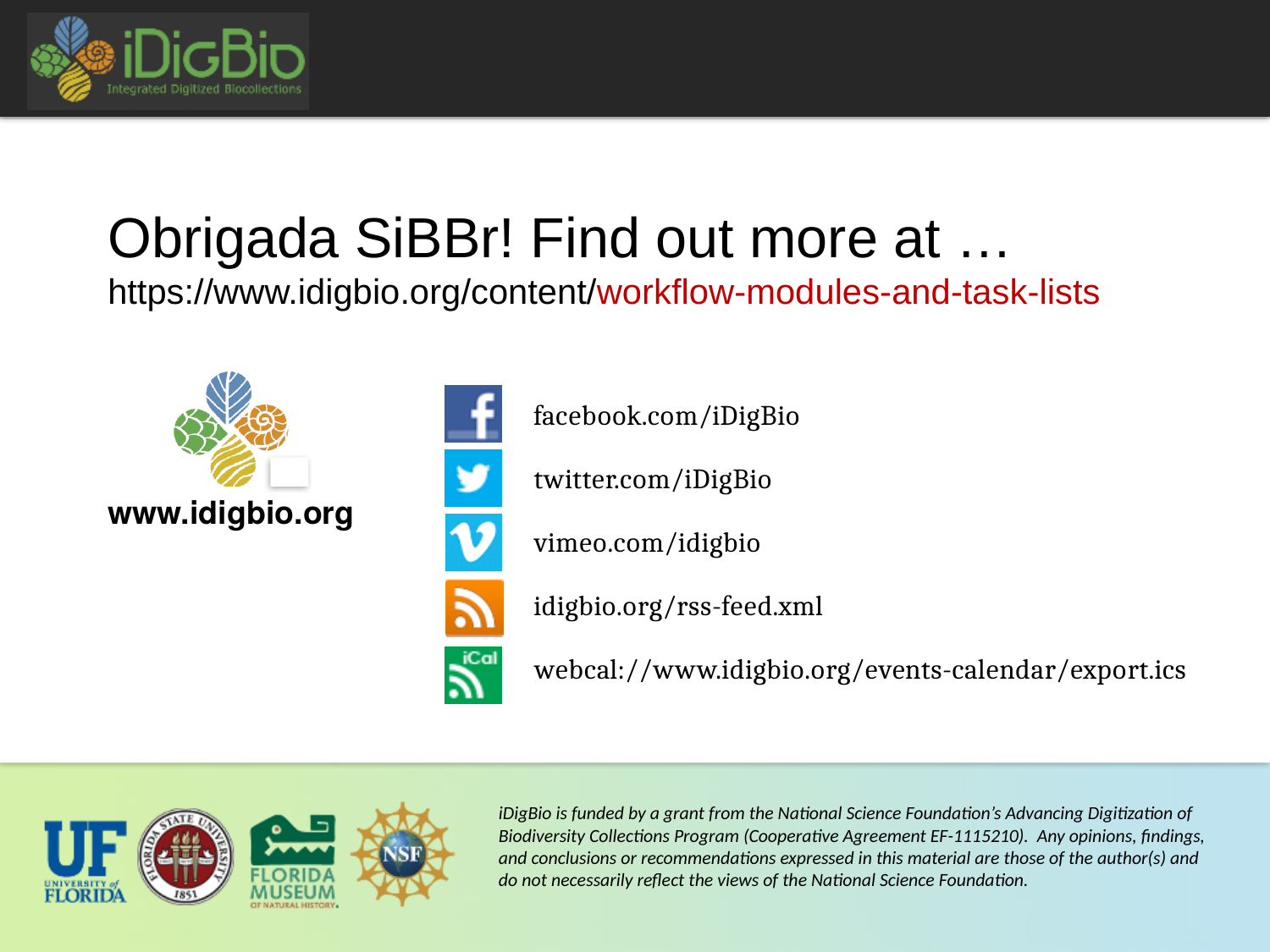

# Obrigada SiBBr! Find out more at … https://www.idigbio.org/content/workflow-modules-and-task-lists